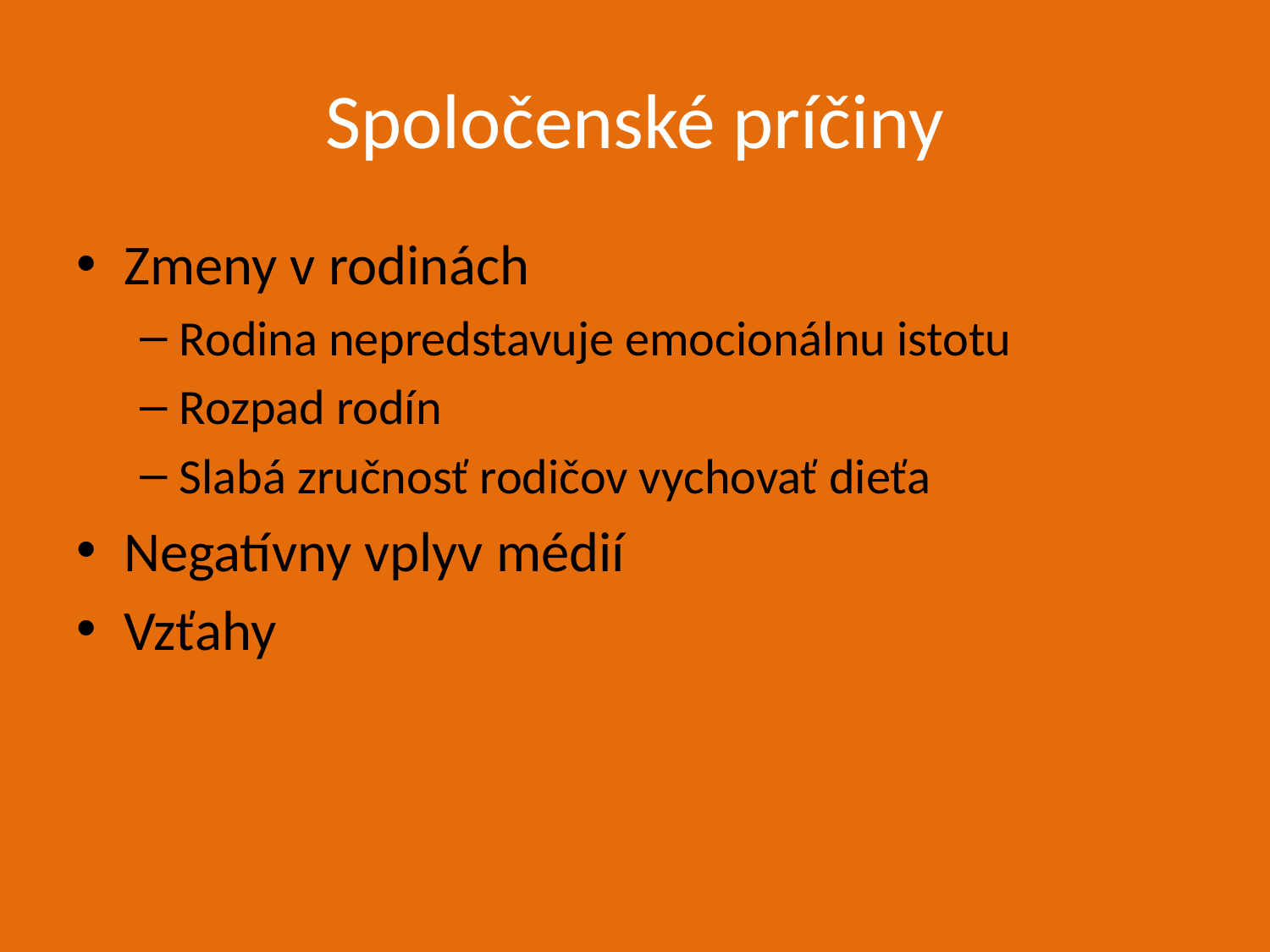

# Spoločenské príčiny
Zmeny v rodinách
Rodina nepredstavuje emocionálnu istotu
Rozpad rodín
Slabá zručnosť rodičov vychovať dieťa
Negatívny vplyv médií
Vzťahy